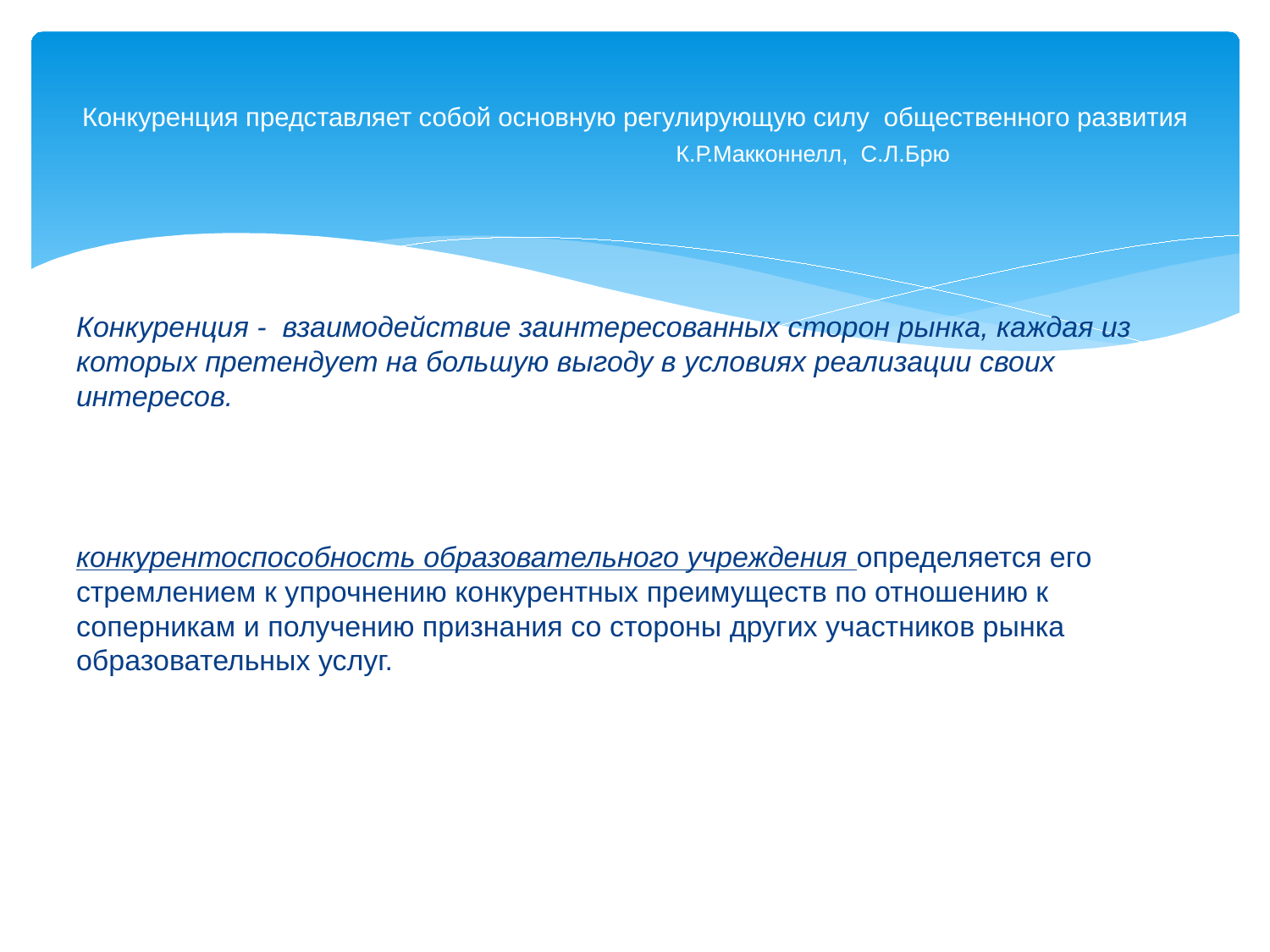

# Конкуренция представляет собой основную регулирующую силу  общественного развития К.Р.Макконнелл,  С.Л.Брю

Конкуренция -  взаимодействие заинтересованных сторон рынка, каждая из которых претендует на большую выгоду в условиях реализации своих интересов.

конкурентоспособность образовательного учреждения определяется его стремлением к упрочнению конкурентных преимуществ по отношению к соперникам и получению признания со стороны других участников рынка образовательных услуг.